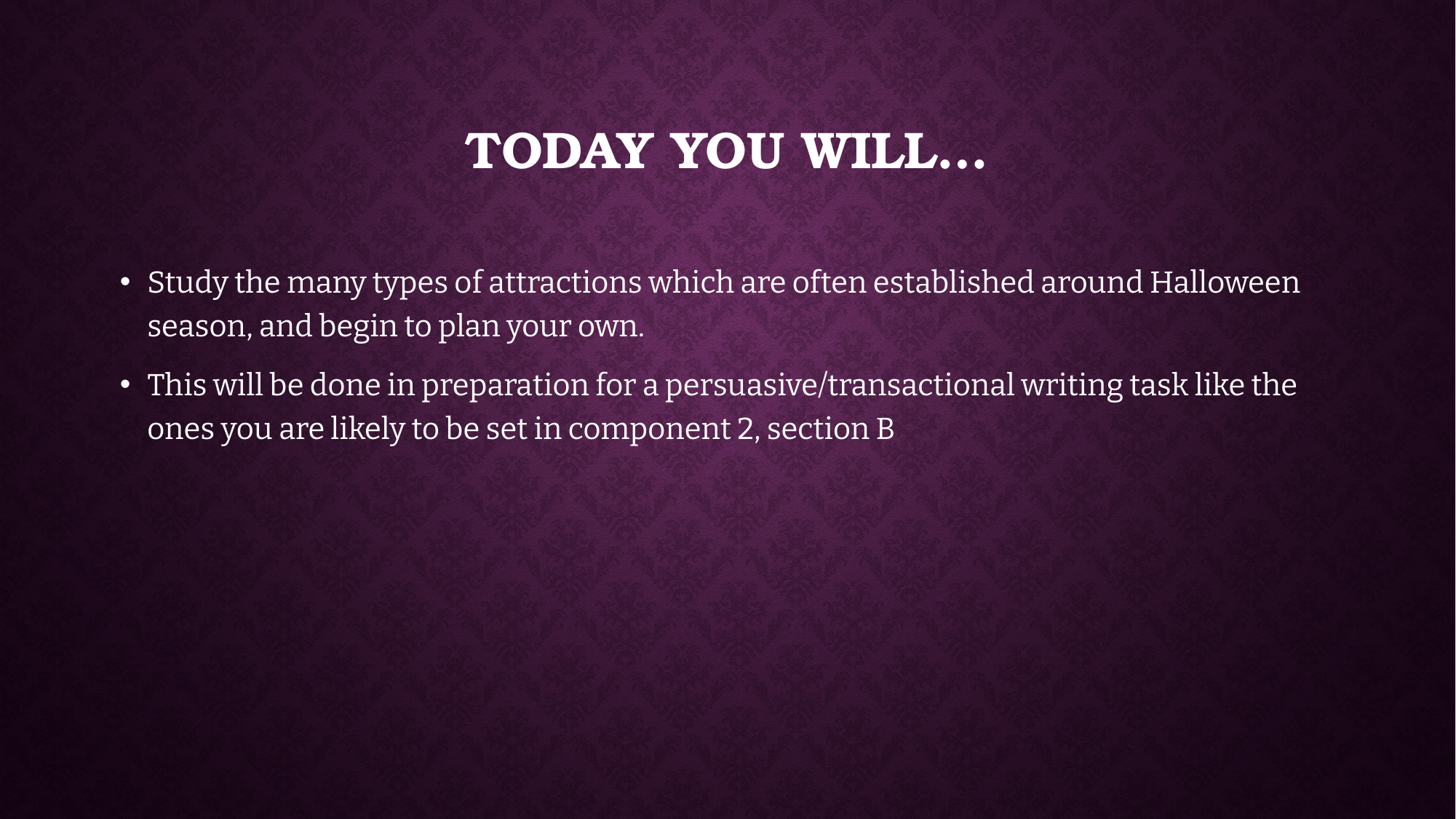

# Today you will…
Study the many types of attractions which are often established around Halloween season, and begin to plan your own.
This will be done in preparation for a persuasive/transactional writing task like the ones you are likely to be set in component 2, section B